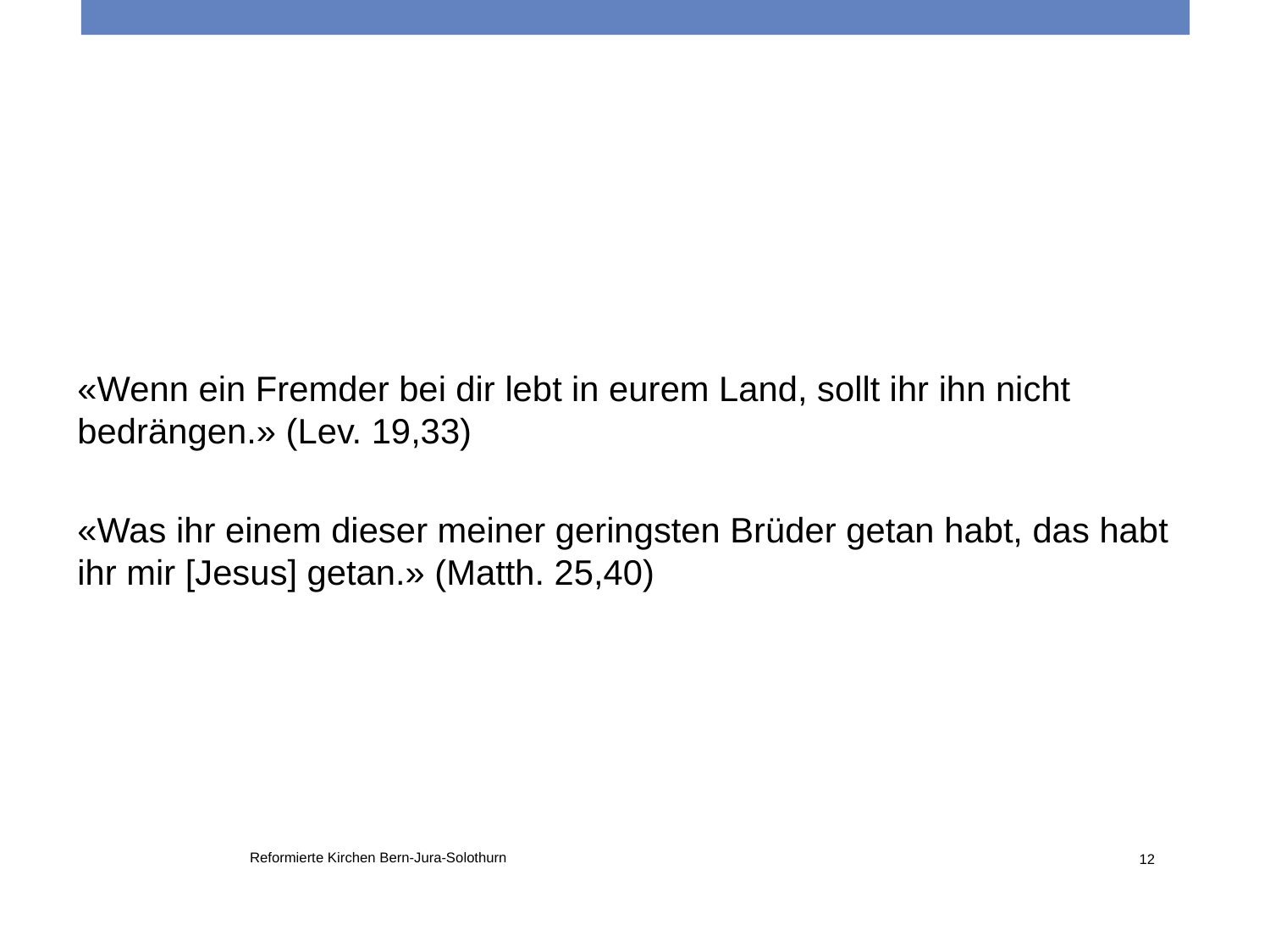

«Wenn ein Fremder bei dir lebt in eurem Land, sollt ihr ihn nicht bedrängen.» (Lev. 19,33)

«Was ihr einem dieser meiner geringsten Brüder getan habt, das habt ihr mir [Jesus] getan.» (Matth. 25,40)
Reformierte Kirchen Bern-Jura-Solothurn

12